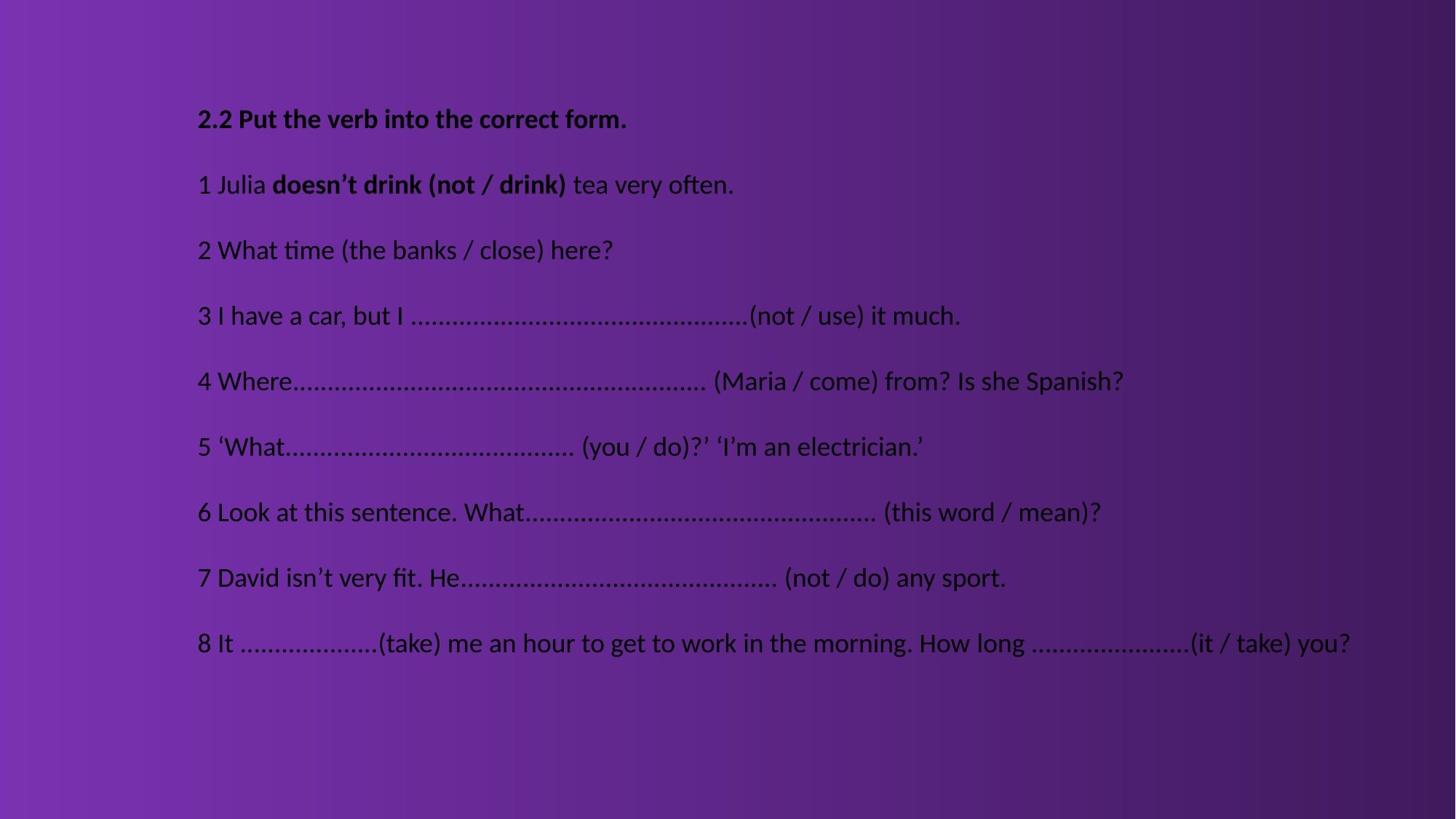

2.2 Put the verb into the correct form.

1 Julia doesn’t drink (not / drink) tea very often.

2 What time (the banks / close) here?

3 I have a car, but I .................................................(not / use) it much.

4 Where............................................................ (Maria / come) from? Is she Spanish?

5 ‘What.......................................... (you / do)?’ ‘I’m an electrician.’

6 Look at this sentence. What................................................... (this word / mean)?

7 David isn’t very fit. He.............................................. (not / do) any sport.

8 It ....................(take) me an hour to get to work in the morning. How long .......................(it / take) you?